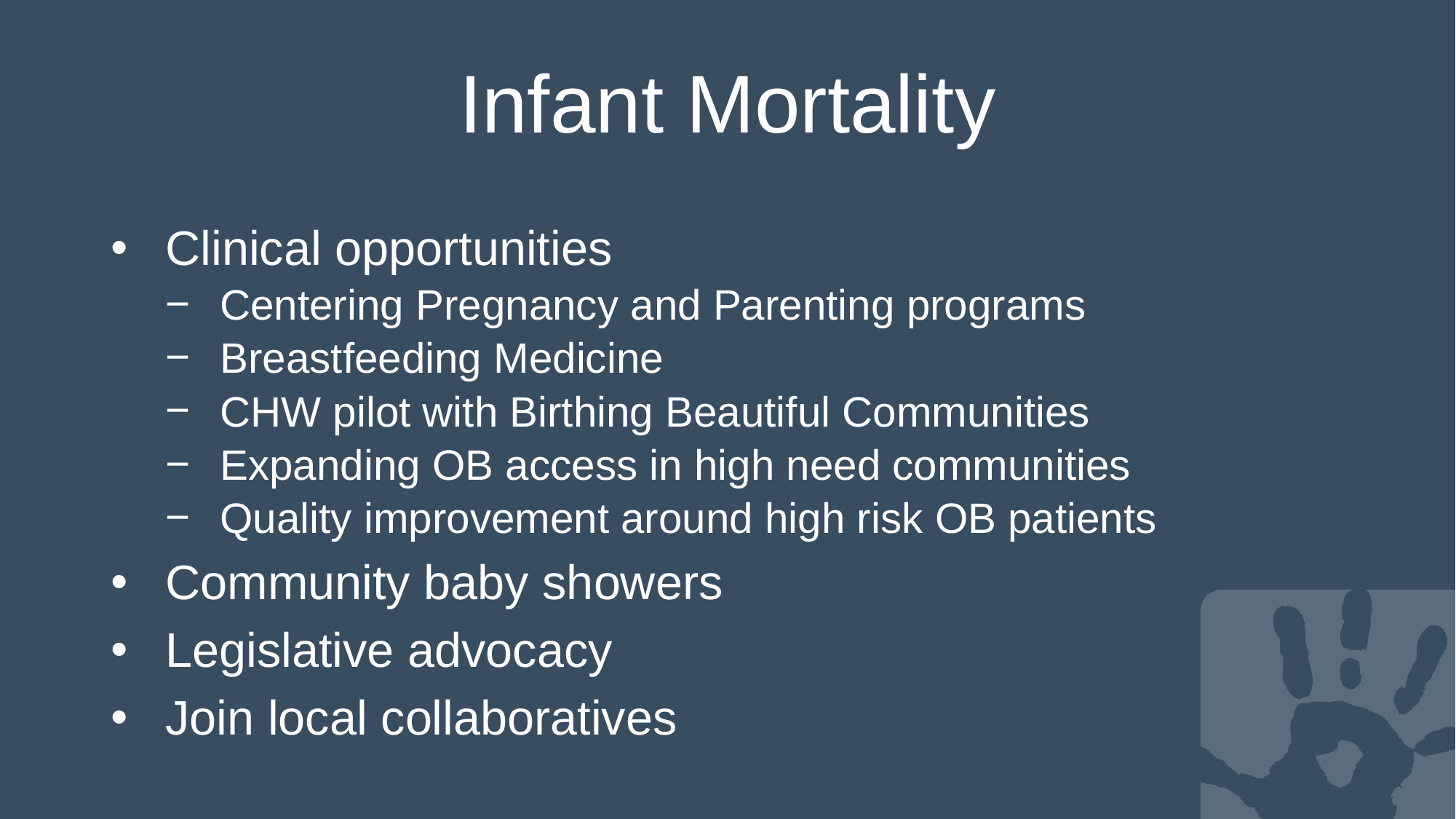

# Infant Mortality
Clinical opportunities
Centering Pregnancy and Parenting programs
Breastfeeding Medicine
CHW pilot with Birthing Beautiful Communities
Expanding OB access in high need communities
Quality improvement around high risk OB patients
Community baby showers
Legislative advocacy
Join local collaboratives